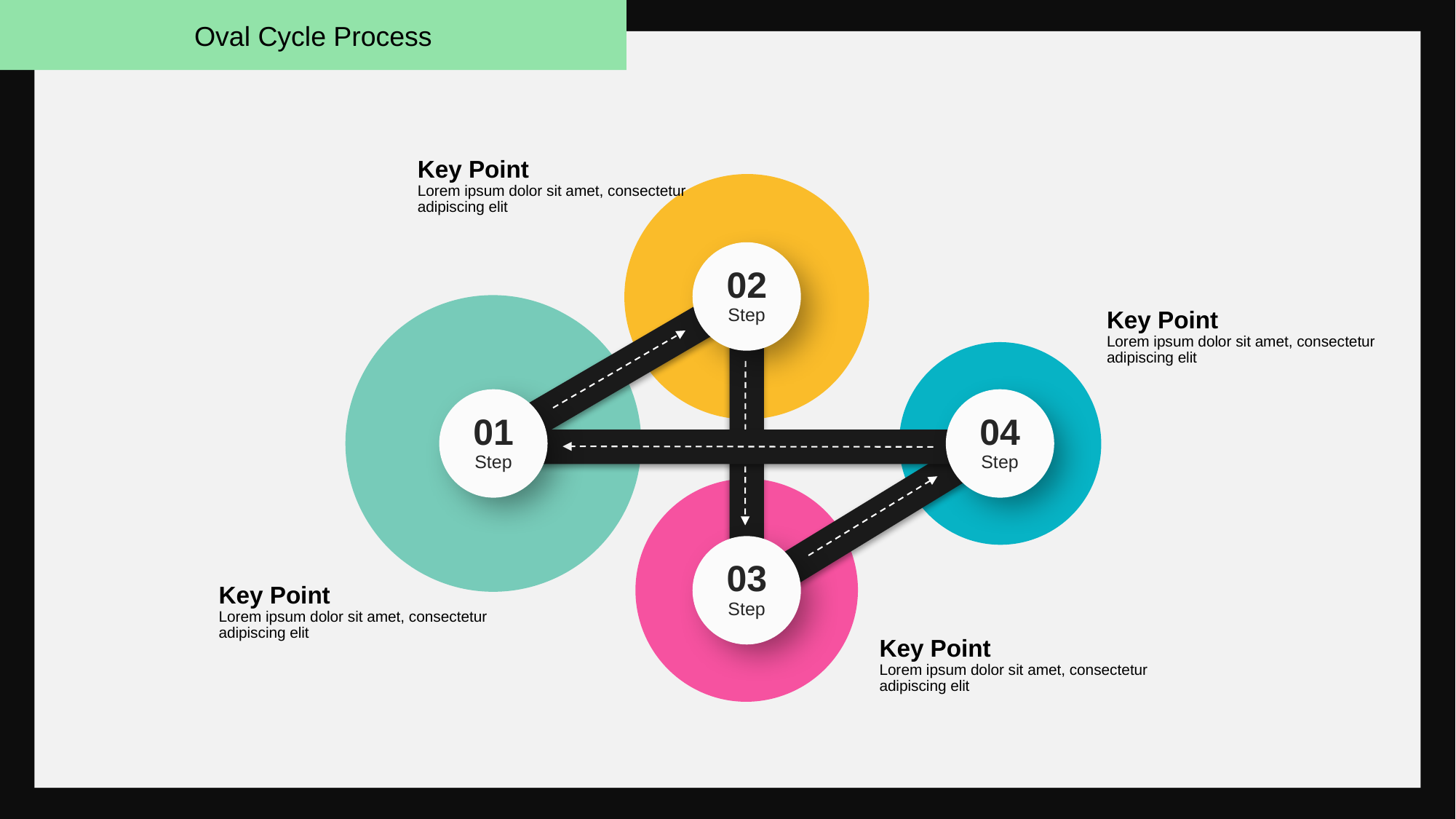

Oval Cycle Process
Key Point
Lorem ipsum dolor sit amet, consectetur adipiscing elit

02
Step

Key Point
Lorem ipsum dolor sit amet, consectetur adipiscing elit

01
Step
04
Step

03
Step
Key Point
Lorem ipsum dolor sit amet, consectetur adipiscing elit
Key Point
Lorem ipsum dolor sit amet, consectetur adipiscing elit